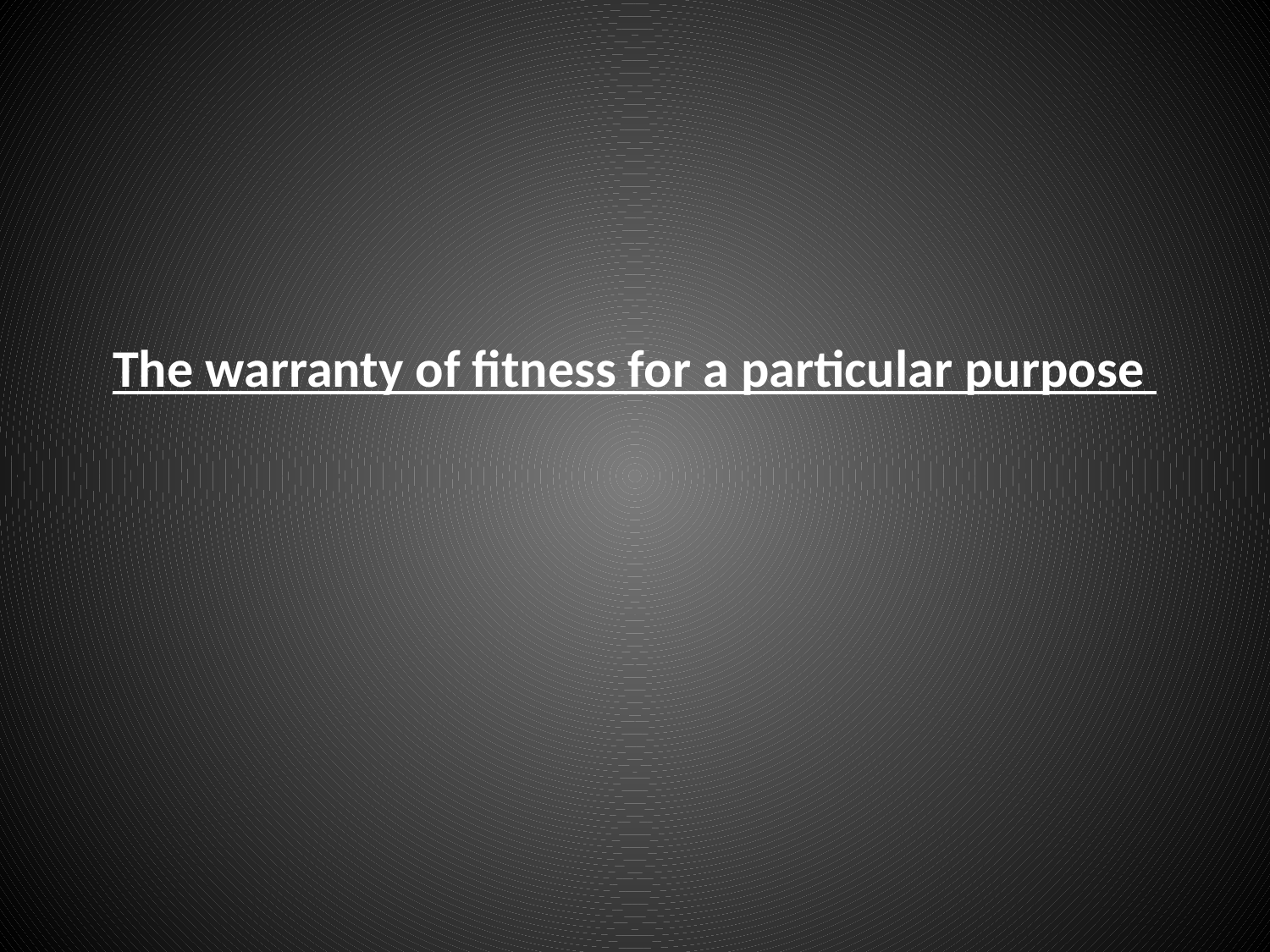

# The warranty of fitness for a particular purpose